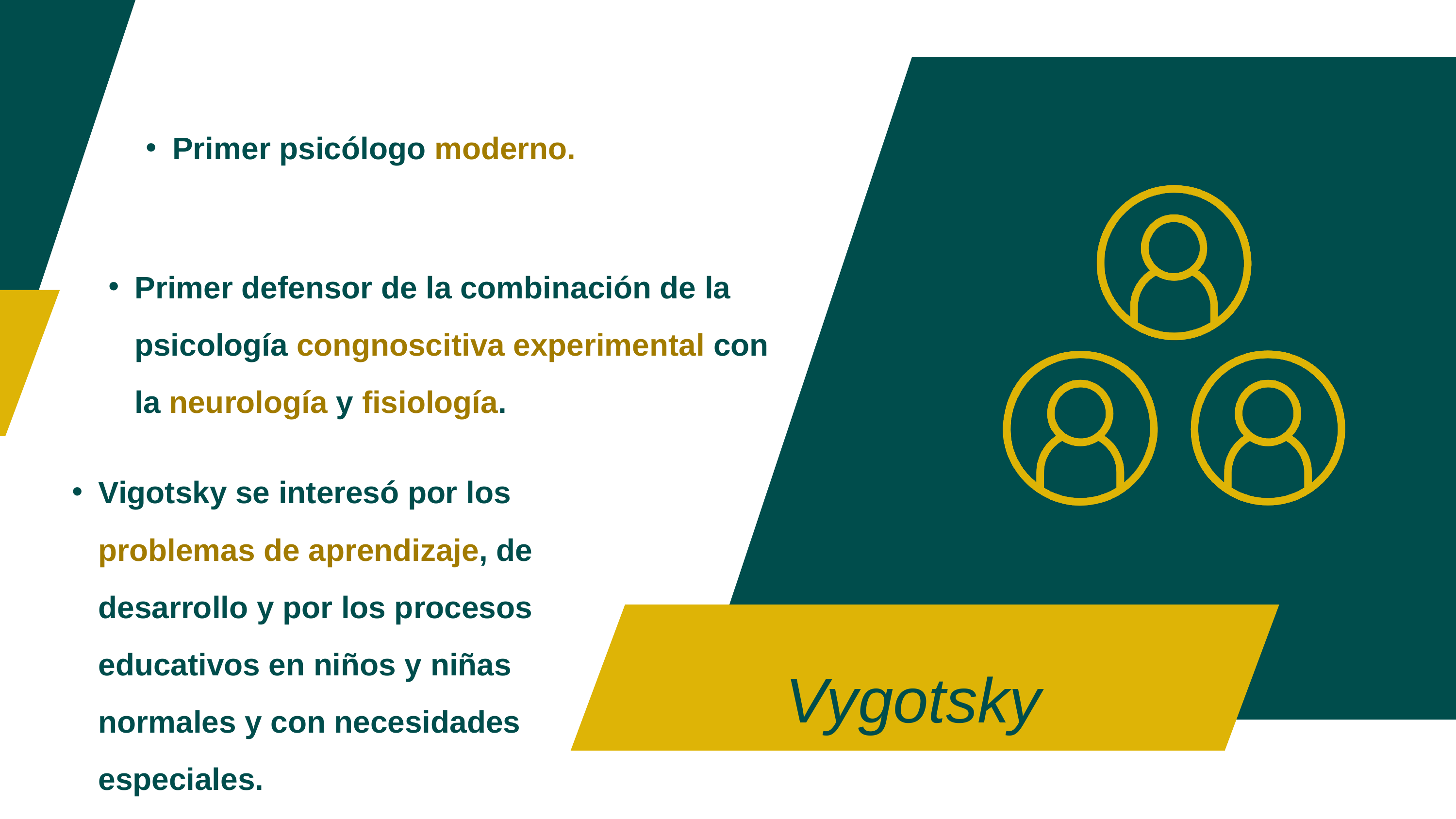

Primer psicólogo moderno.

Primer defensor de la combinación de la psicología congnoscitiva experimental con la neurología y fisiología.

Vigotsky se interesó por los problemas de aprendizaje, de desarrollo y por los procesos educativos en niños y niñas normales y con necesidades especiales.

Vygotsky